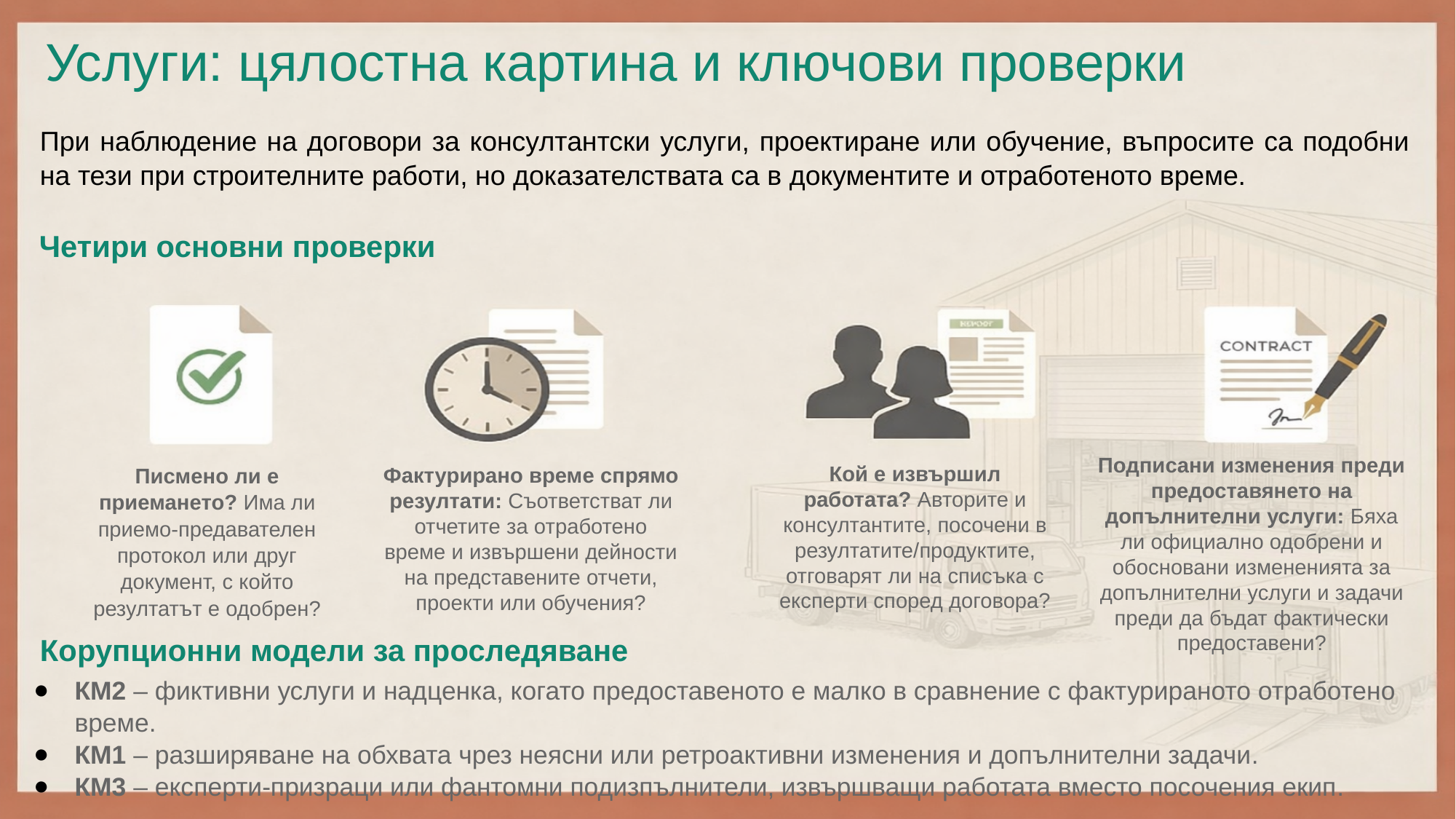

Услуги: цялостна картина и ключови проверки
При наблюдение на договори за консултантски услуги, проектиране или обучение, въпросите са подобни на тези при строителните работи, но доказателствата са в документите и отработеното време.
Четири основни проверки
Подписани изменения преди предоставянето на допълнителни услуги: Бяха ли официално одобрени и обосновани измененията за допълнителни услуги и задачи преди да бъдат фактически предоставени?
Кой е извършил работата? Авторите и консултантите, посочени в резултатите/продуктите, отговарят ли на списъка с експерти според договора?
Писмено ли е приемането? Има ли приемо-предавателен протокол или друг документ, с който резултатът е одобрен?
Фактурирано време спрямо резултати: Съответстват ли отчетите за отработено време и извършени дейности на представените отчети, проекти или обучения?
Корупционни модели за проследяване
КМ2 – фиктивни услуги и надценка, когато предоставеното е малко в сравнение с фактурираното отработено време.
КМ1 – разширяване на обхвата чрез неясни или ретроактивни изменения и допълнителни задачи.
КМ3 – експерти-призраци или фантомни подизпълнители, извършващи работата вместо посочения екип.